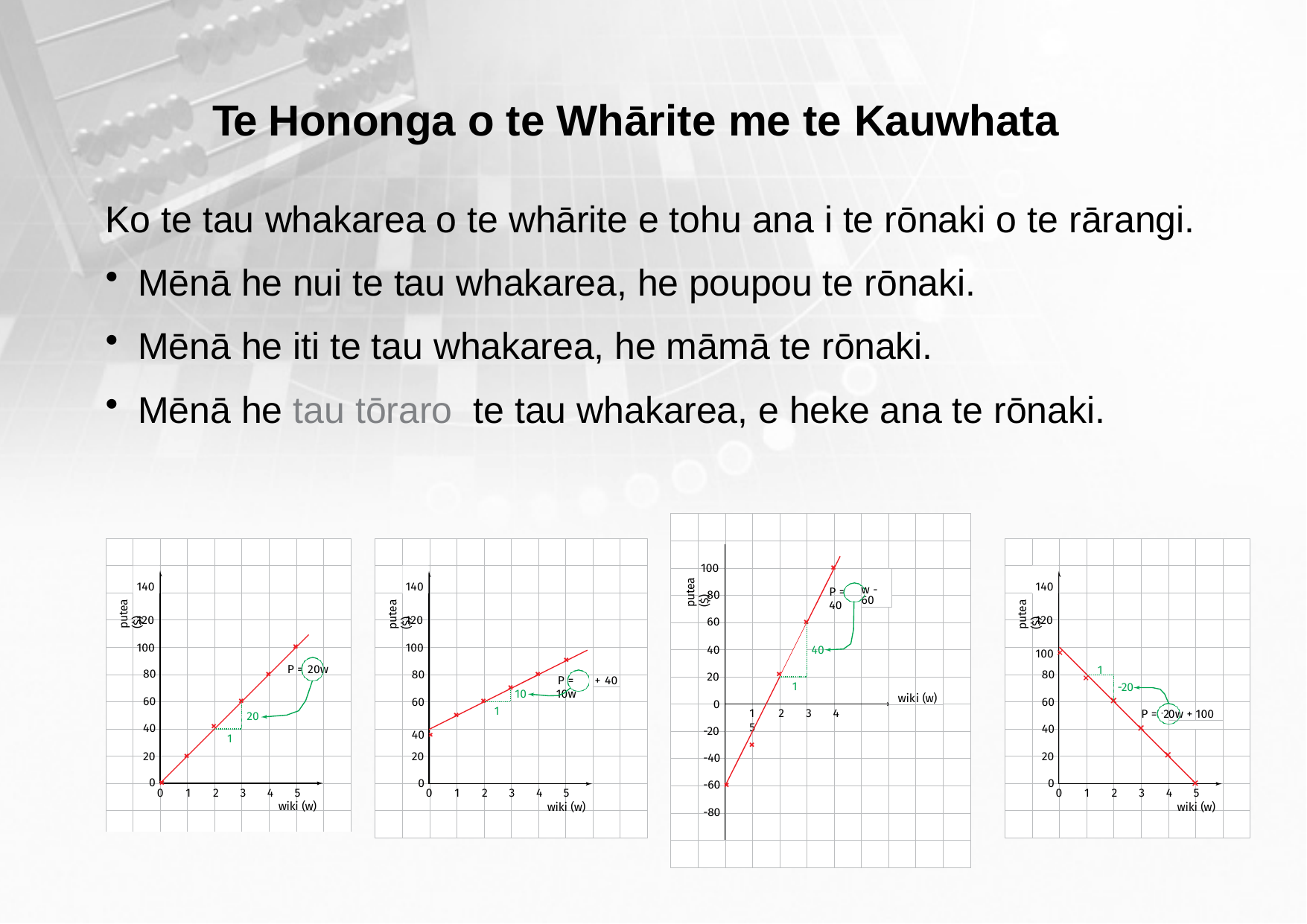

# Te Hononga o te Whārite me te Kauwhata
Ko te tau whakarea o te whārite e tohu ana i te rōnaki o te rārangi.
Mēnā he nui te tau whakarea, he poupou te rōnaki.
Mēnā he iti te tau whakarea, he māmā te rōnaki.
Mēnā he tau tōraro  te tau whakarea, e heke ana te rōnaki.

×
100
putea ($)

140

140

140

w - 60

P = 40
putea ($)
putea ($)
putea ($)

80

120
120
120
60
×

×
100
100
100 ×
40
40
×
P = 10w

× 1

P = 20w
×
80
×
80
80
×
1
20

+ 40

wik

i (w)

-20
×

10

×
×
×
60
60
60

0

1

0w +
100

1	2	3	4	5
×

P = -2
×
20

×
1
×
40
40 ×
40
-20

×
×
20
20
20
-40

0 ×
×
0
0
-60 ×

0	1	2	3	4	5
wiki (w)

0	1	2	3	4	5
wiki (w)
0	1	2	3	4	5
wiki (w)

-80